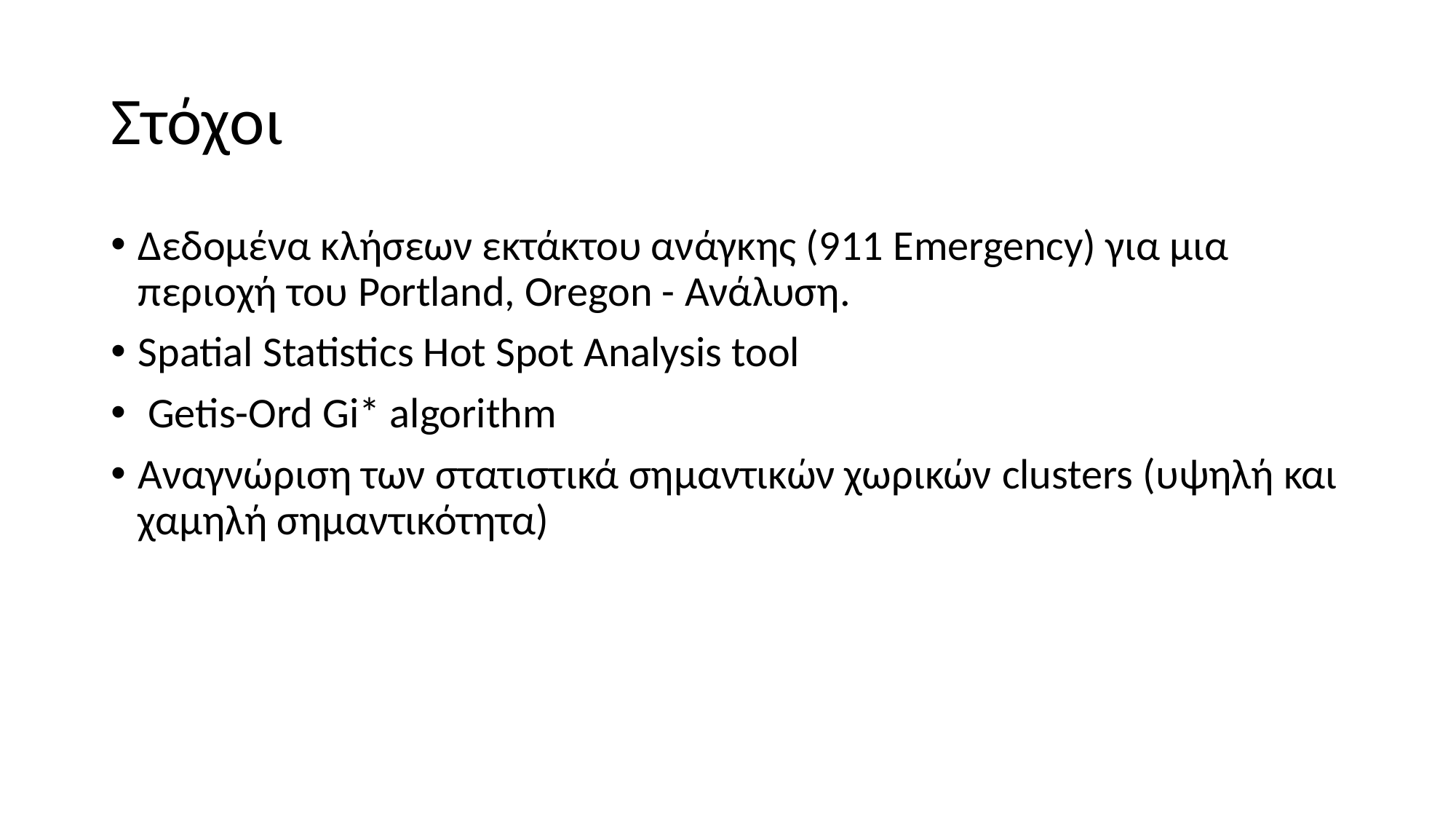

# Στόχοι
Δεδομένα κλήσεων εκτάκτου ανάγκης (911 Emergency) για μια περιοχή του Portland, Oregon - Ανάλυση.
Spatial Statistics Hot Spot Analysis tool
 Getis-Ord Gi* algorithm
Αναγνώριση των στατιστικά σημαντικών χωρικών clusters (υψηλή και χαμηλή σημαντικότητα)